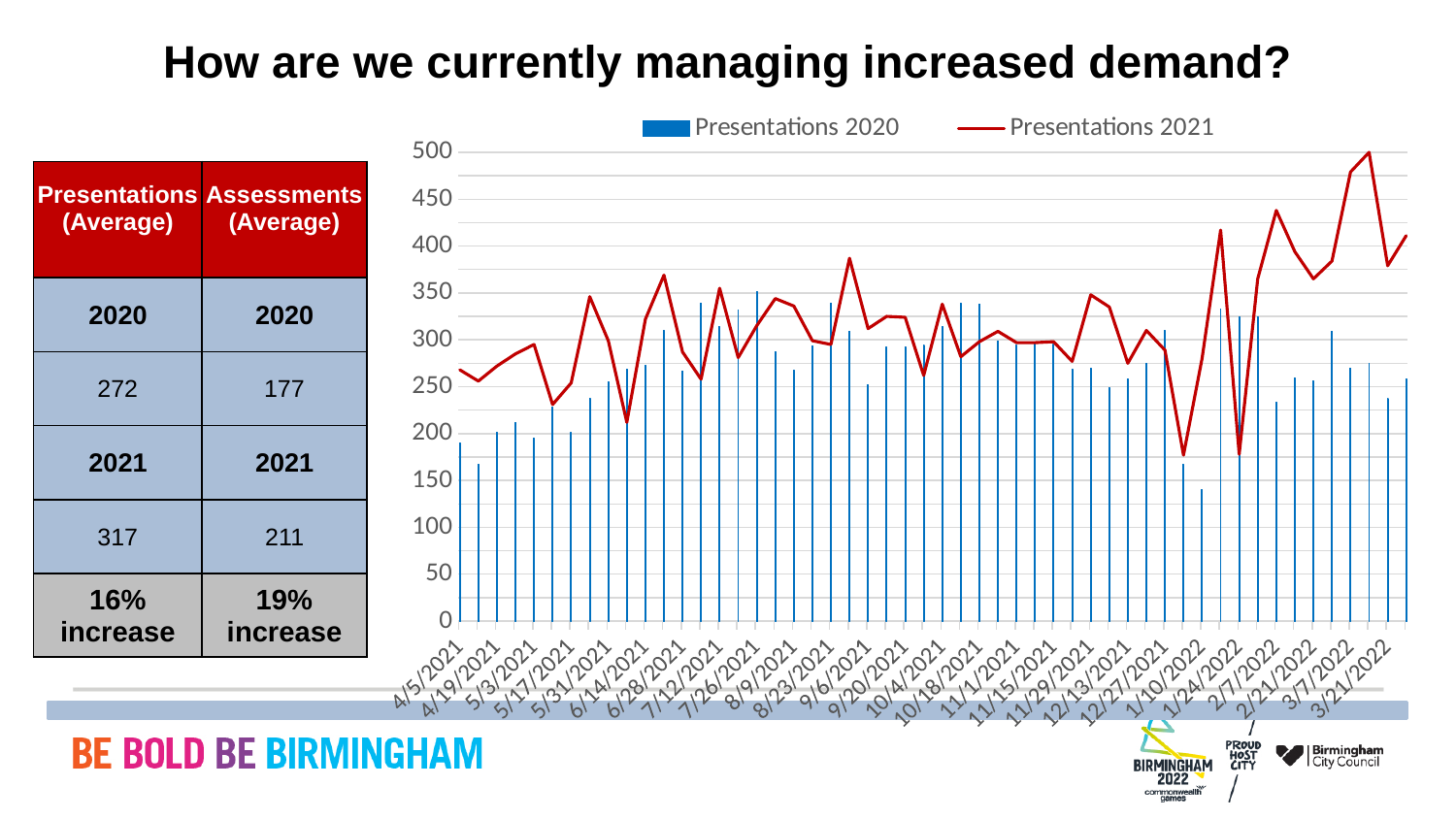

How are we currently managing increased demand?

### Chart

| Category | Presentations 2020 | Presentations 2021 |
|---|---|---|
| 44291 | 190.0 | 268.0 |
| 44298 | 167.0 | 256.0 |
| 44305 | 201.0 | 272.0 |
| 44312 | 212.0 | 285.0 |
| 44319 | 195.0 | 295.0 |
| 44326 | 228.0 | 231.0 |
| 44333 | 201.0 | 254.0 |
| 44340 | 238.0 | 346.0 |
| 44347 | 255.0 | 299.0 |
| 44354 | 269.0 | 212.0 |
| 44361 | 273.0 | 322.0 |
| 44368 | 310.0 | 369.0 |
| 44375 | 267.0 | 287.0 |
| 44382 | 339.0 | 258.0 |
| 44389 | 314.0 | 355.0 |
| 44396 | 332.0 | 281.0 |
| 44403 | 351.0 | 315.0 |
| 44410 | 287.0 | 344.0 |
| 44417 | 268.0 | 336.0 |
| 44424 | 293.0 | 299.0 |
| 44431 | 339.0 | 295.0 |
| 44438 | 309.0 | 387.0 |
| 44445 | 252.0 | 312.0 |
| 44452 | 292.0 | 325.0 |
| 44459 | 292.0 | 324.0 |
| 44466 | 294.0 | 262.0 |
| 44473 | 314.0 | 338.0 |
| 44480 | 339.0 | 282.0 |
| 44487 | 338.0 | 298.0 |
| 44494 | 299.0 | 309.0 |
| 44501 | 294.0 | 297.0 |
| 44508 | 296.0 | 297.0 |
| 44515 | 295.0 | 298.0 |
| 44522 | 269.0 | 277.0 |
| 44529 | 270.0 | 348.0 |
| 44536 | 249.0 | 335.0 |
| 44543 | 258.0 | 275.0 |
| 44550 | 275.0 | 310.0 |
| 44557 | 310.0 | 289.0 |
| 44564 | 167.0 | 177.0 |
| 44571 | 140.0 | 280.0 |
| 44578 | 333.0 | 417.0 |
| 44585 | 325.0 | 178.0 |
| 44592 | 325.0 | 365.0 |
| 44599 | 233.0 | 438.0 |
| 44606 | 259.0 | 394.0 |
| 44613 | 256.0 | 365.0 |
| 44620 | 309.0 | 384.0 |
| 44627 | 270.0 | 479.0 |
| 44634 | 275.0 | 500.0 |
| 44641 | 237.0 | 379.0 |
| 44648 | 258.0 | 411.0 |
| Presentations (Average) | Assessments (Average) |
| --- | --- |
| 2020 | 2020 |
| 272 | 177 |
| 2021 | 2021 |
| 317 | 211 |
| 16% increase | 19% increase |